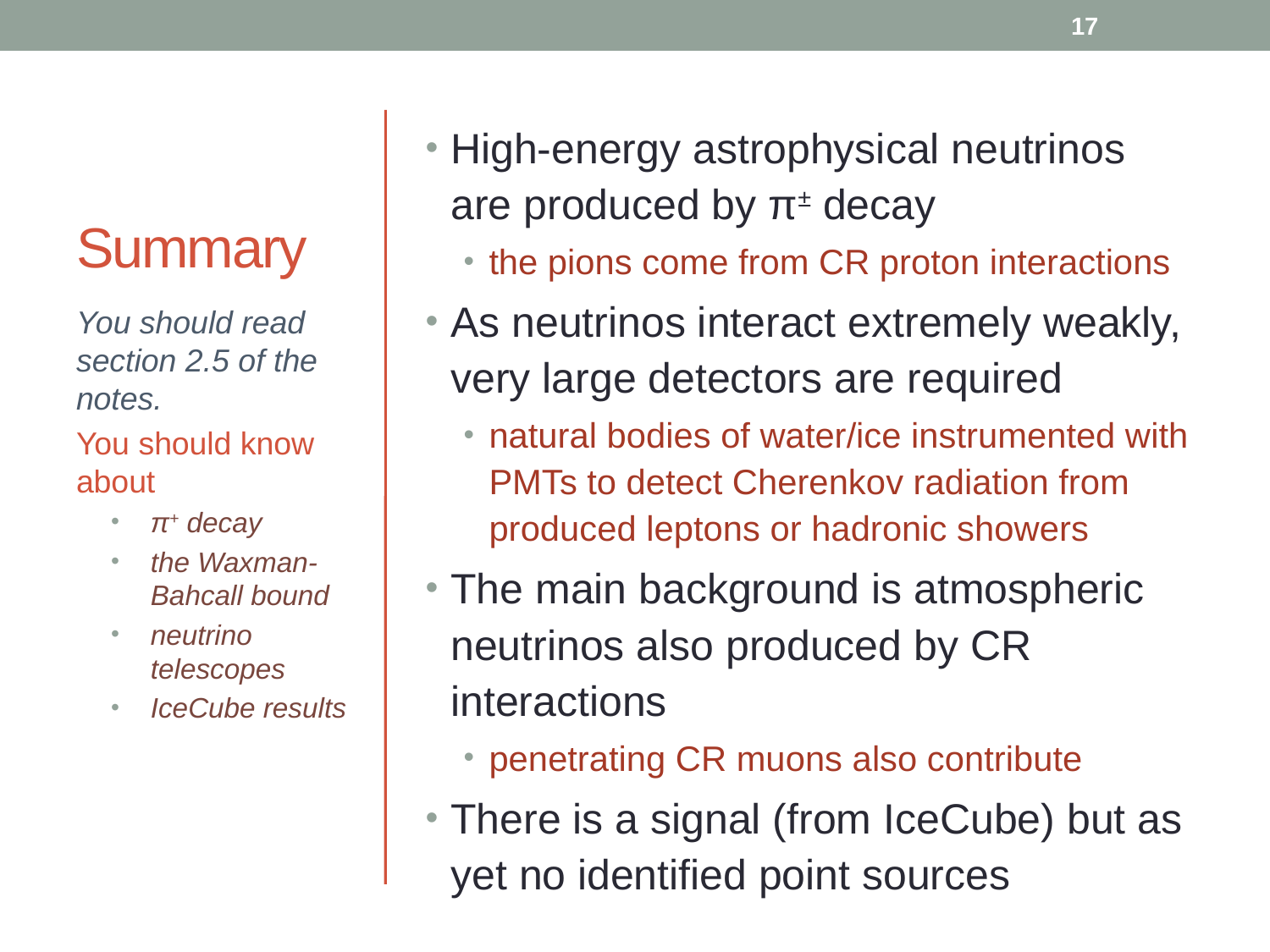

17
# Summary
High-energy astrophysical neutrinos are produced by π± decay
the pions come from CR proton interactions
As neutrinos interact extremely weakly, very large detectors are required
natural bodies of water/ice instrumented with PMTs to detect Cherenkov radiation from produced leptons or hadronic showers
The main background is atmospheric neutrinos also produced by CR interactions
penetrating CR muons also contribute
There is a signal (from IceCube) but as yet no identified point sources
You should read section 2.5 of the notes.
You should know about
π+ decay
the Waxman-Bahcall bound
neutrino telescopes
IceCube results